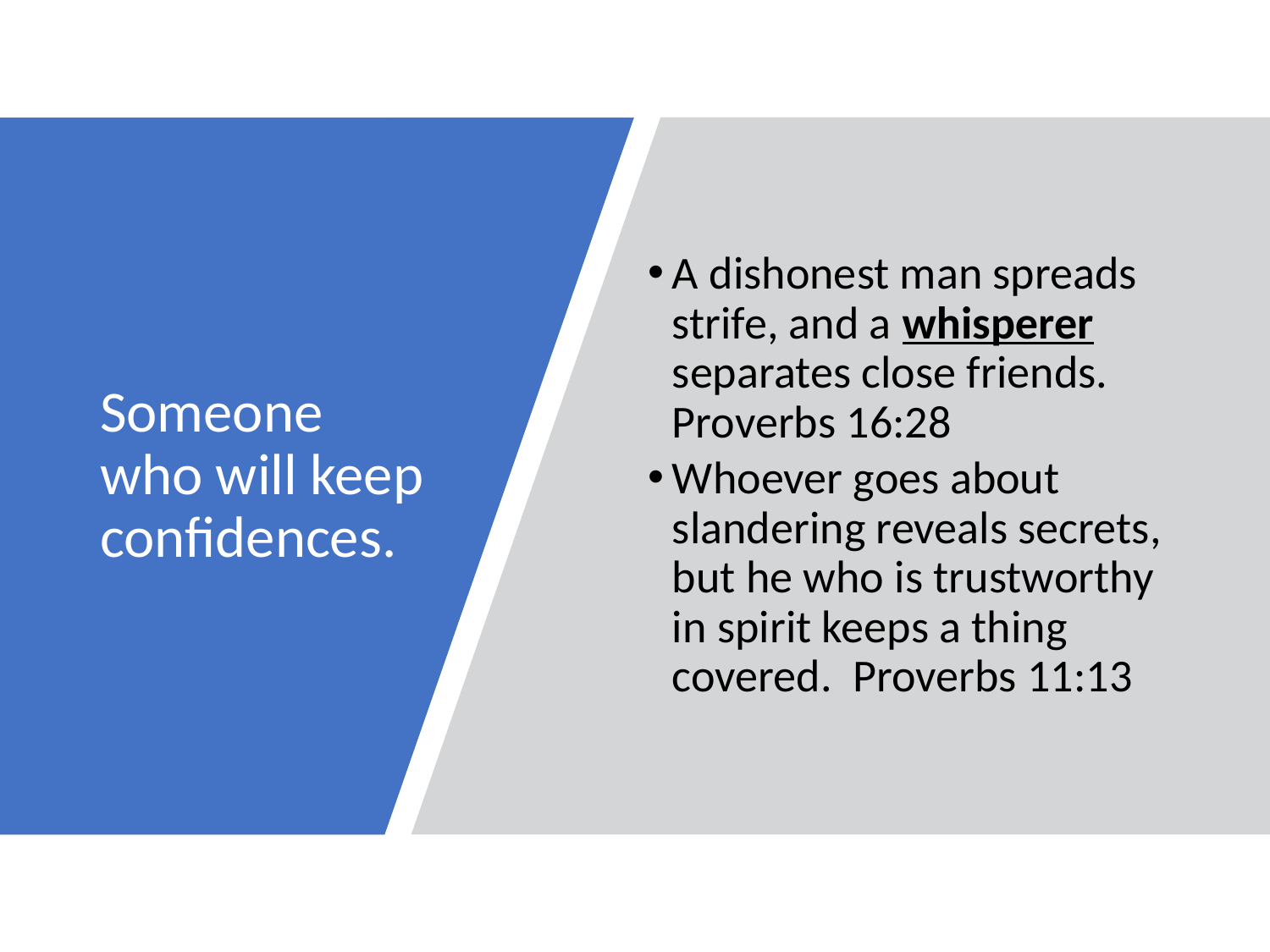

A dishonest man spreads strife, and a whisperer separates close friends.  Proverbs 16:28
Whoever goes about slandering reveals secrets, but he who is trustworthy in spirit keeps a thing covered.  Proverbs 11:13
# Someone who will keep confidences.